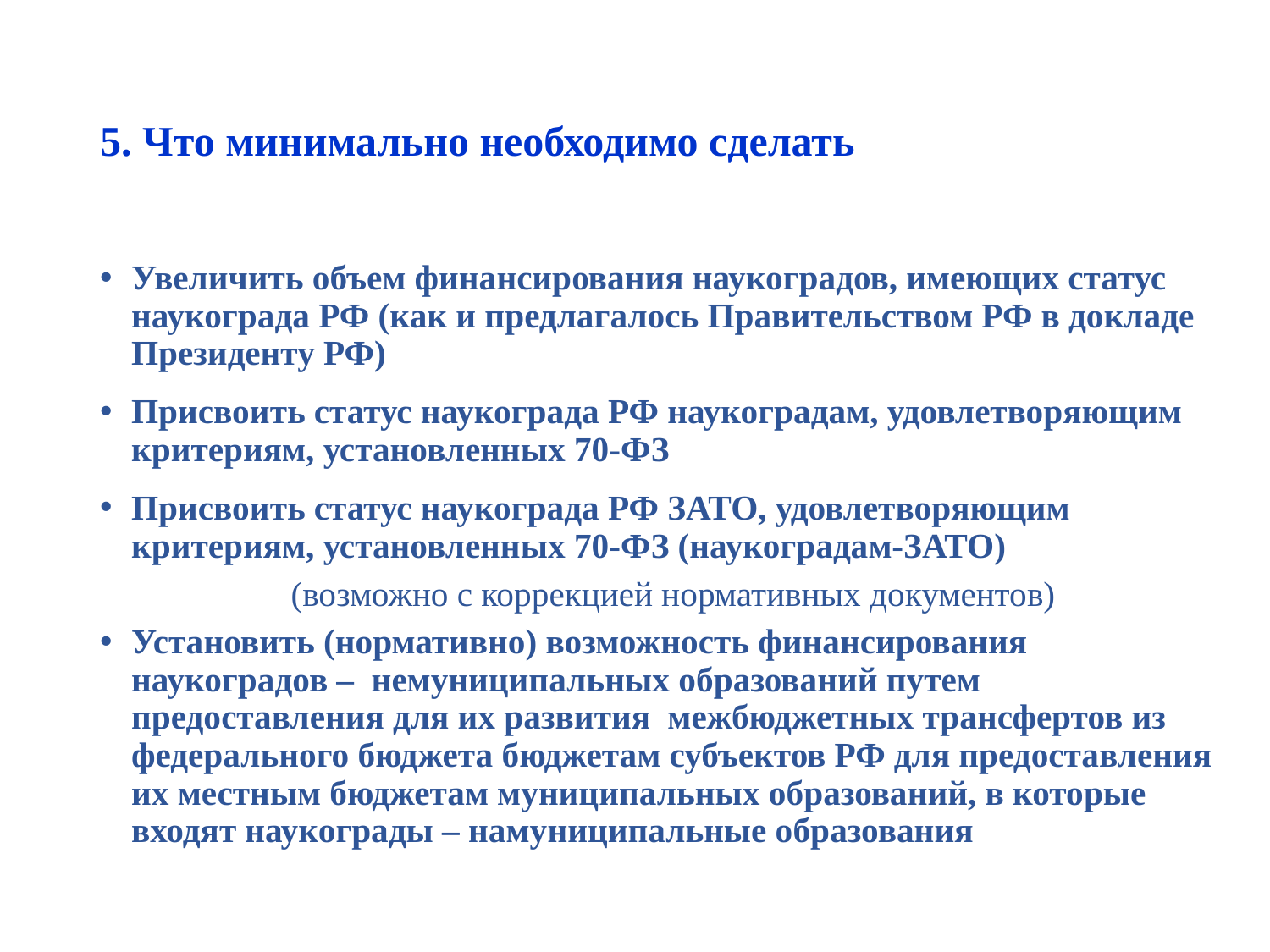

# 5. Что минимально необходимо сделать
Увеличить объем финансирования наукоградов, имеющих статус наукограда РФ (как и предлагалось Правительством РФ в докладе Президенту РФ)
Присвоить статус наукограда РФ наукоградам, удовлетворяющим критериям, установленных 70-ФЗ
Присвоить статус наукограда РФ ЗАТО, удовлетворяющим критериям, установленных 70-ФЗ (наукоградам-ЗАТО)
                      (возможно с коррекцией нормативных документов)
Установить (нормативно) возможность финансирования  наукоградов –  немуниципальных образований путем предоставления для их развития  межбюджетных трансфертов из федерального бюджета бюджетам субъектов РФ для предоставления их местным бюджетам муниципальных образований, в которые входят наукограды – намуниципальные образования